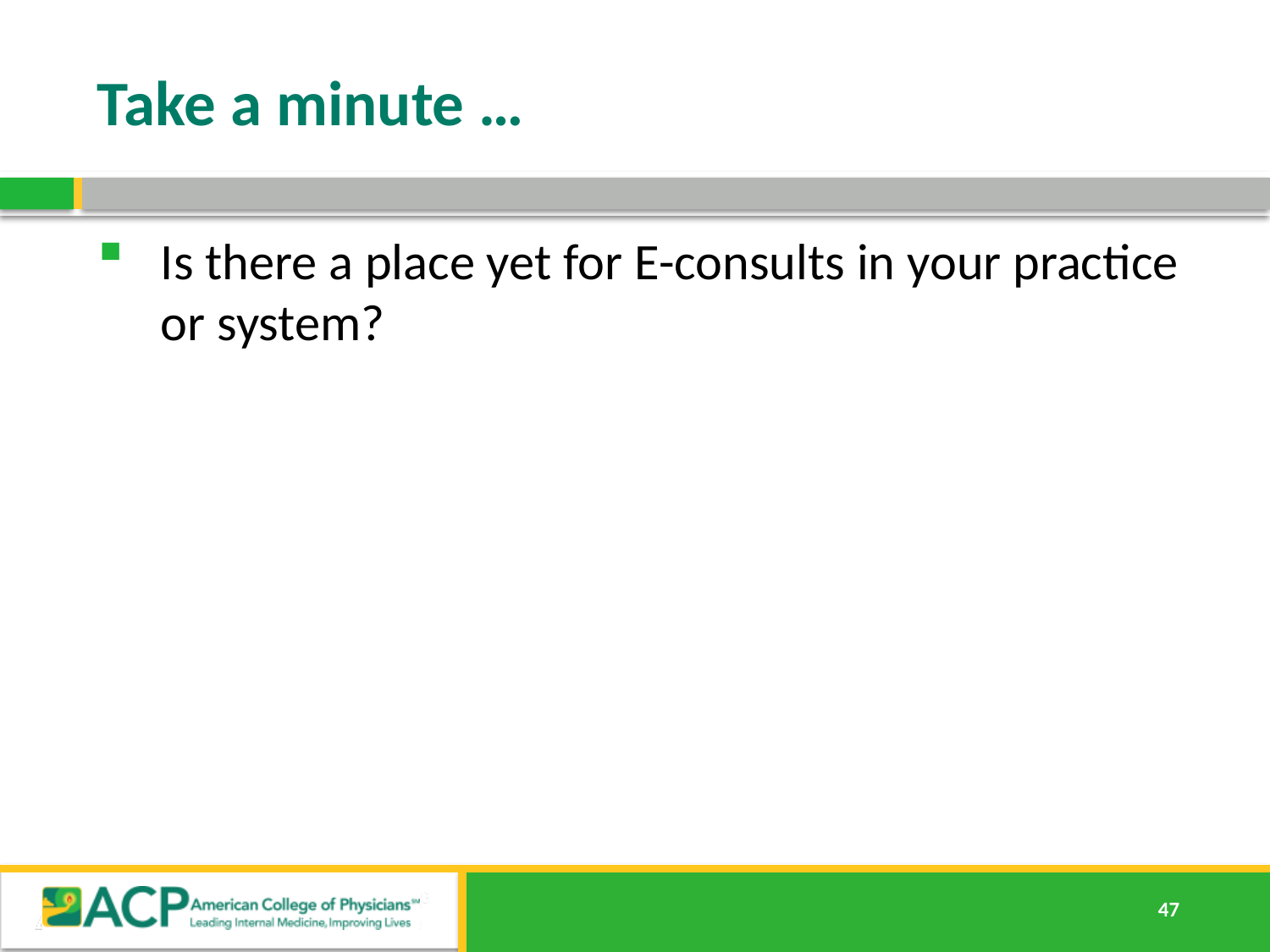

# Take a minute …
Is there a place yet for E-consults in your practice or system?